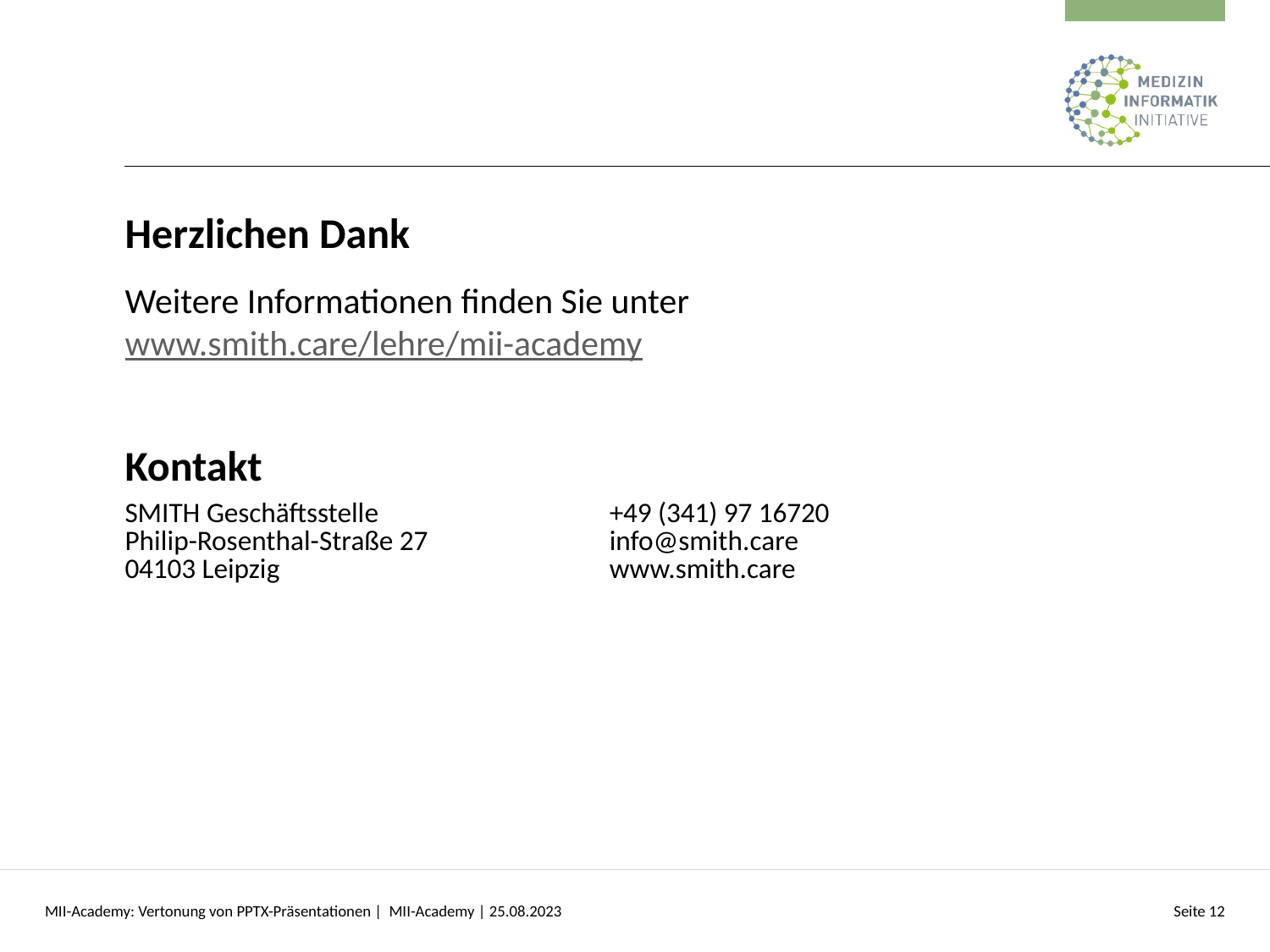

Herzlichen Dank
Weitere Informationen finden Sie unter
www.smith.care/lehre/mii-academy
| Kontakt |  |
| --- | --- |
| SMITH Geschäftsstelle Philip-Rosenthal-Straße 27 04103 Leipzig | +49 (341) 97 16720 info@smith.care www.smith.care |
MII-Academy: Vertonung von PPTX-Präsentationen |  MII-Academy | 25.08.2023
Seite 12